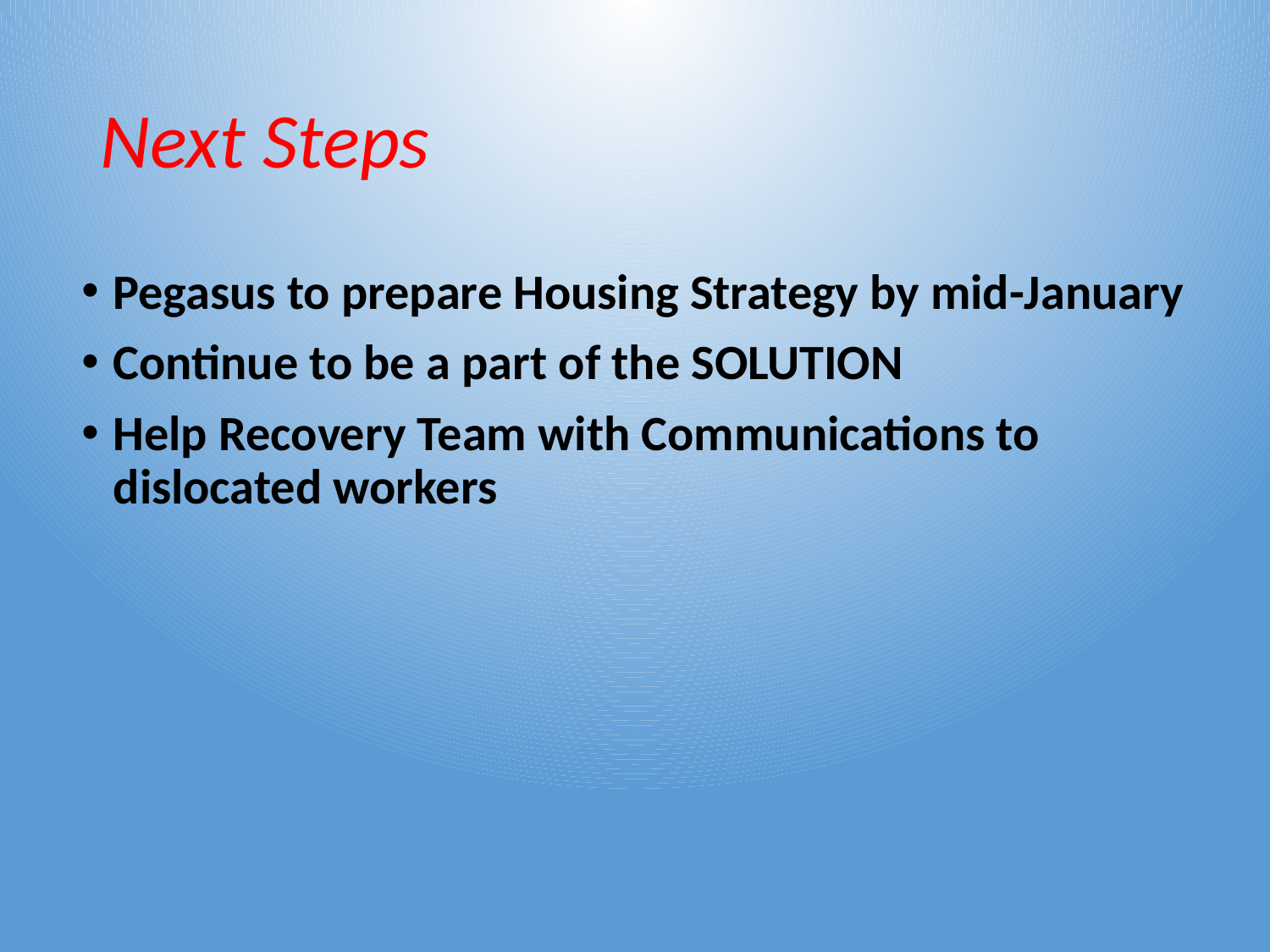

# Next Steps
Pegasus to prepare Housing Strategy by mid-January
Continue to be a part of the SOLUTION
Help Recovery Team with Communications to dislocated workers